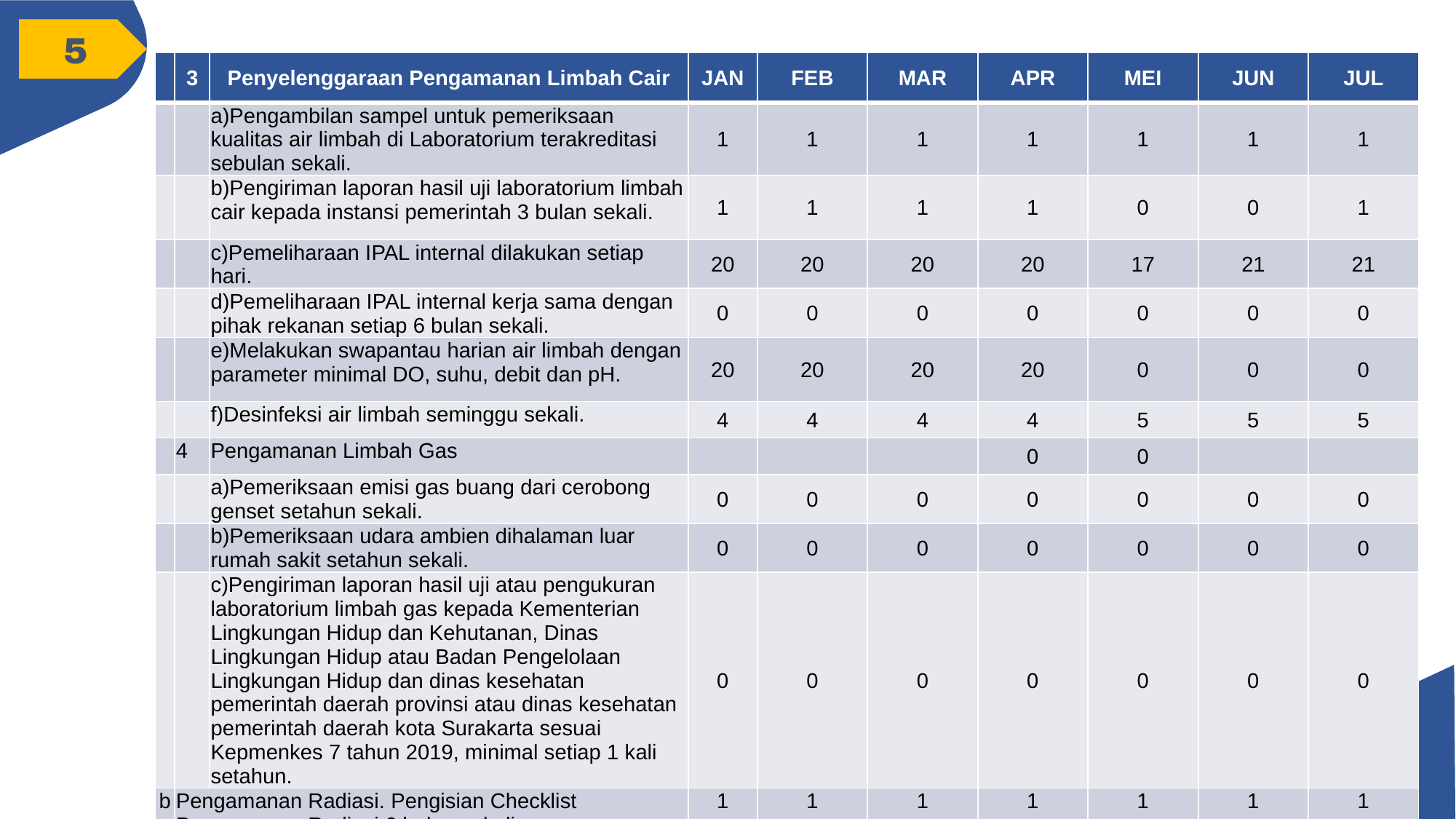

5
|  | 3 | Penyelenggaraan Pengamanan Limbah Cair | JAN | FEB | MAR | APR | MEI | JUN | JUL |
| --- | --- | --- | --- | --- | --- | --- | --- | --- | --- |
|  |  | a)Pengambilan sampel untuk pemeriksaan kualitas air limbah di Laboratorium terakreditasi sebulan sekali. | 1 | 1 | 1 | 1 | 1 | 1 | 1 |
|  |  | b)Pengiriman laporan hasil uji laboratorium limbah cair kepada instansi pemerintah 3 bulan sekali. | 1 | 1 | 1 | 1 | 0 | 0 | 1 |
|  |  | c)Pemeliharaan IPAL internal dilakukan setiap hari. | 20 | 20 | 20 | 20 | 17 | 21 | 21 |
|  |  | d)Pemeliharaan IPAL internal kerja sama dengan pihak rekanan setiap 6 bulan sekali. | 0 | 0 | 0 | 0 | 0 | 0 | 0 |
|  |  | e)Melakukan swapantau harian air limbah dengan parameter minimal DO, suhu, debit dan pH. | 20 | 20 | 20 | 20 | 0 | 0 | 0 |
|  |  | f)Desinfeksi air limbah seminggu sekali. | 4 | 4 | 4 | 4 | 5 | 5 | 5 |
|  | 4 | Pengamanan Limbah Gas |  |  |  | 0 | 0 |  |  |
|  |  | a)Pemeriksaan emisi gas buang dari cerobong genset setahun sekali. | 0 | 0 | 0 | 0 | 0 | 0 | 0 |
|  |  | b)Pemeriksaan udara ambien dihalaman luar rumah sakit setahun sekali. | 0 | 0 | 0 | 0 | 0 | 0 | 0 |
|  |  | c)Pengiriman laporan hasil uji atau pengukuran laboratorium limbah gas kepada Kementerian Lingkungan Hidup dan Kehutanan, Dinas Lingkungan Hidup atau Badan Pengelolaan Lingkungan Hidup dan dinas kesehatan pemerintah daerah provinsi atau dinas kesehatan pemerintah daerah kota Surakarta sesuai Kepmenkes 7 tahun 2019, minimal setiap 1 kali setahun. | 0 | 0 | 0 | 0 | 0 | 0 | 0 |
| b. | Pengamanan Radiasi. Pengisian Checklist Pengamanan Radiasi 6 bulan sekali |  | 1 | 1 | 1 | 1 | 1 | 1 | 1 |
48